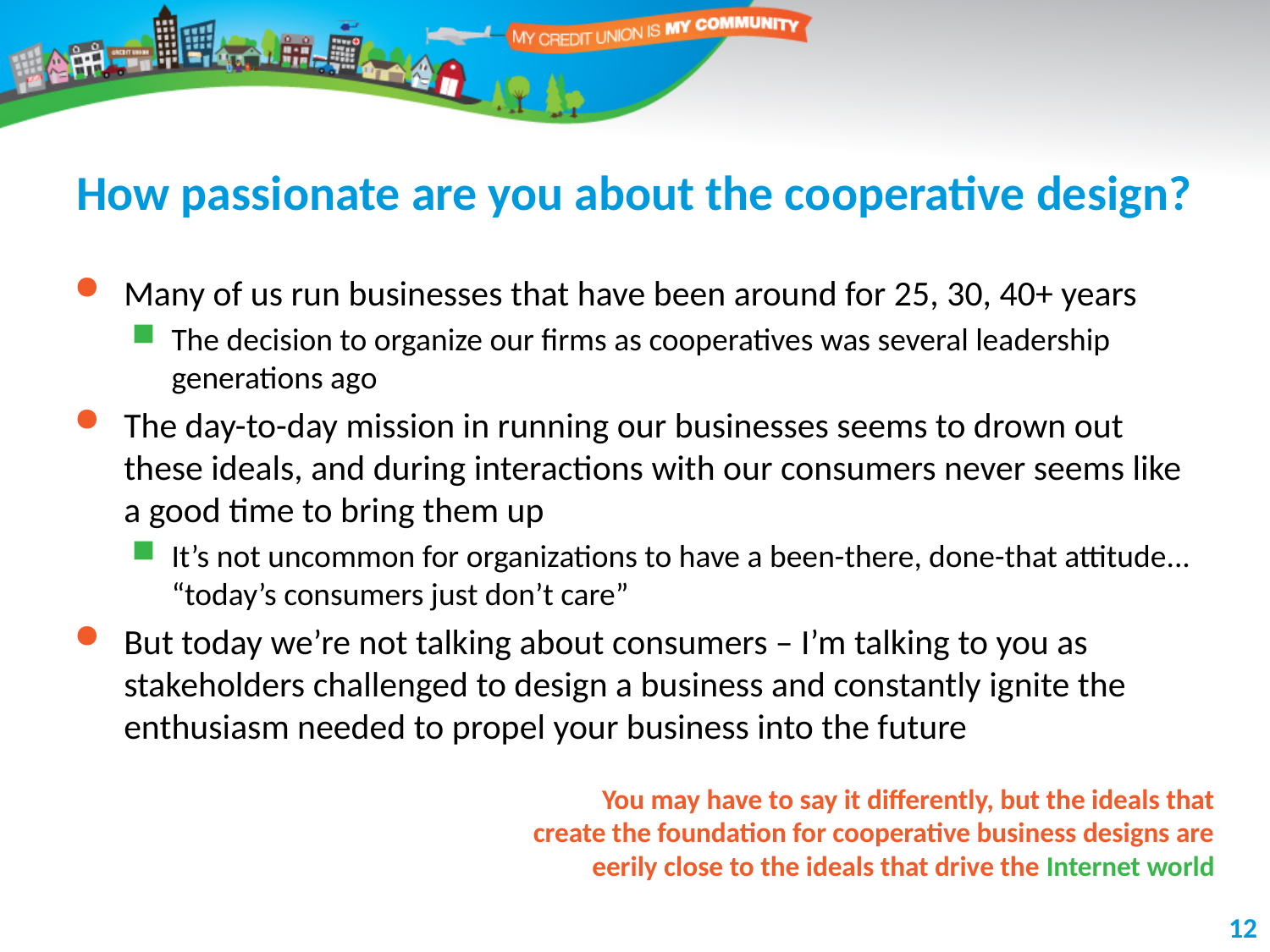

# How passionate are you about the cooperative design?
Many of us run businesses that have been around for 25, 30, 40+ years
The decision to organize our firms as cooperatives was several leadership generations ago
The day-to-day mission in running our businesses seems to drown out these ideals, and during interactions with our consumers never seems like a good time to bring them up
It’s not uncommon for organizations to have a been-there, done-that attitude... “today’s consumers just don’t care”
But today we’re not talking about consumers – I’m talking to you as stakeholders challenged to design a business and constantly ignite the enthusiasm needed to propel your business into the future
You may have to say it differently, but the ideals that create the foundation for cooperative business designs are eerily close to the ideals that drive the Internet world
12